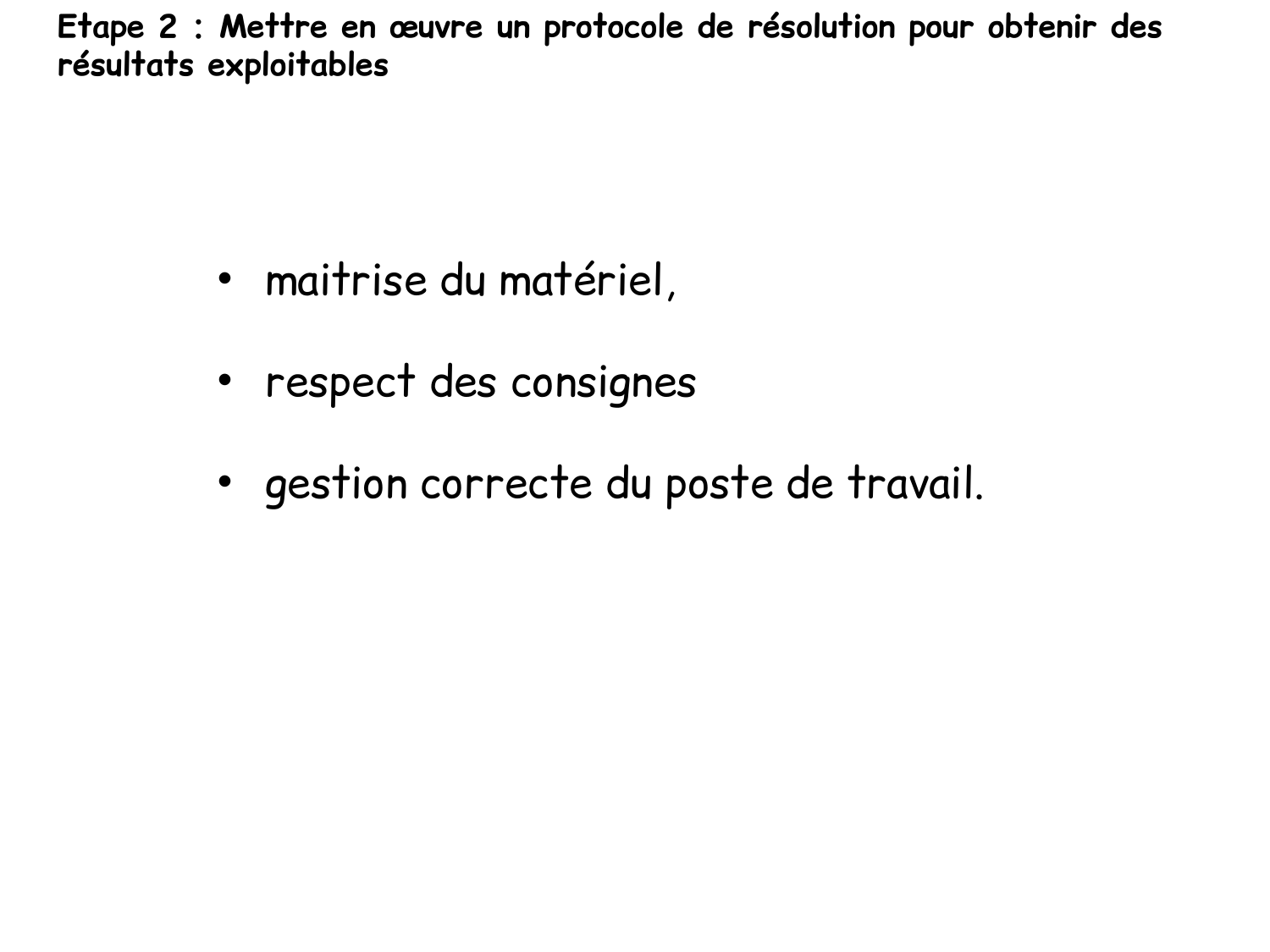

Etape 2 : Mettre en œuvre un protocole de résolution pour obtenir des résultats exploitables
maitrise du matériel,

respect des consignes

gestion correcte du poste de travail.